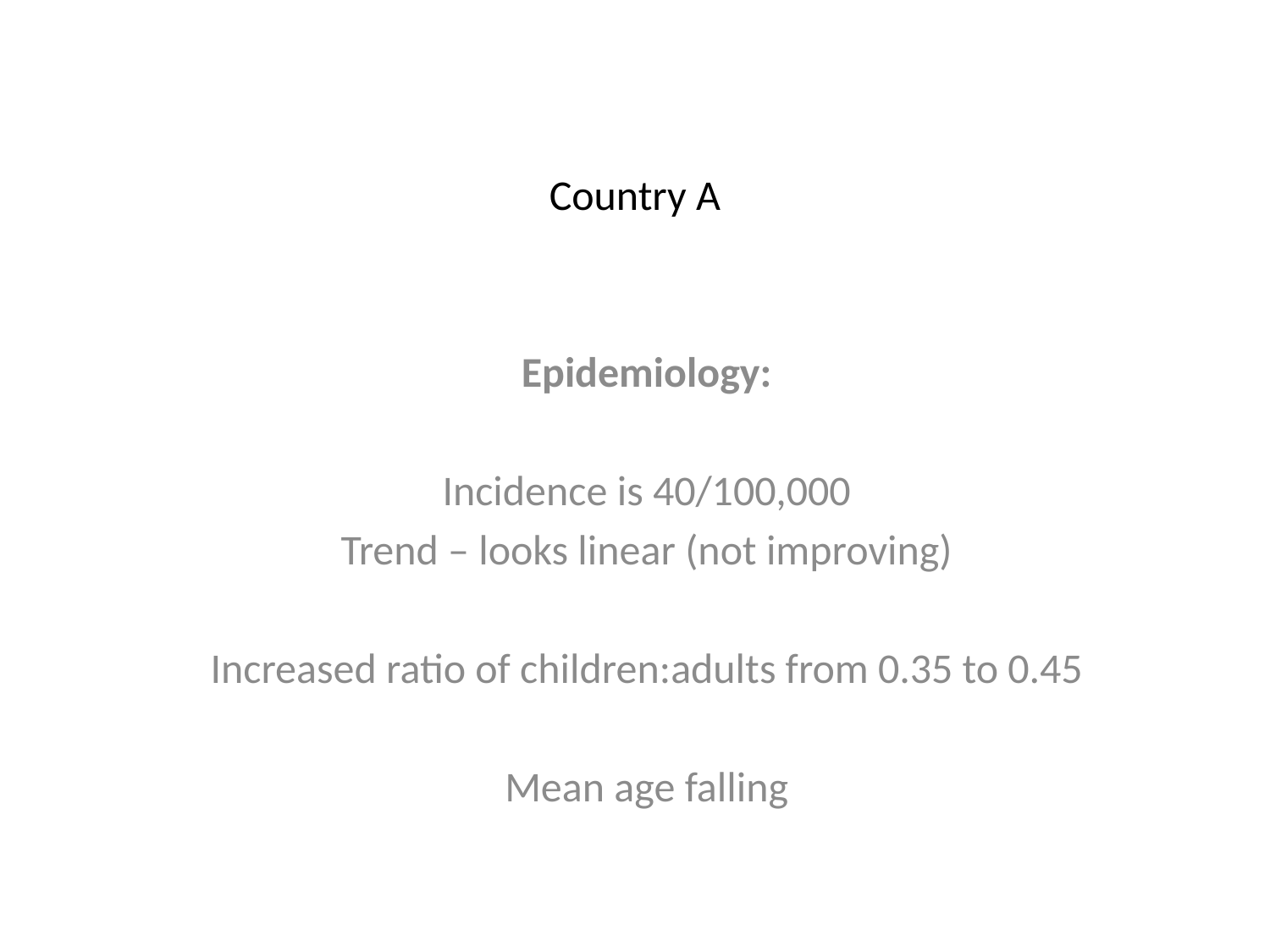

# Country A
Epidemiology:

Incidence is 40/100,000
Trend – looks linear (not improving)

Increased ratio of children:adults from 0.35 to 0.45

Mean age falling